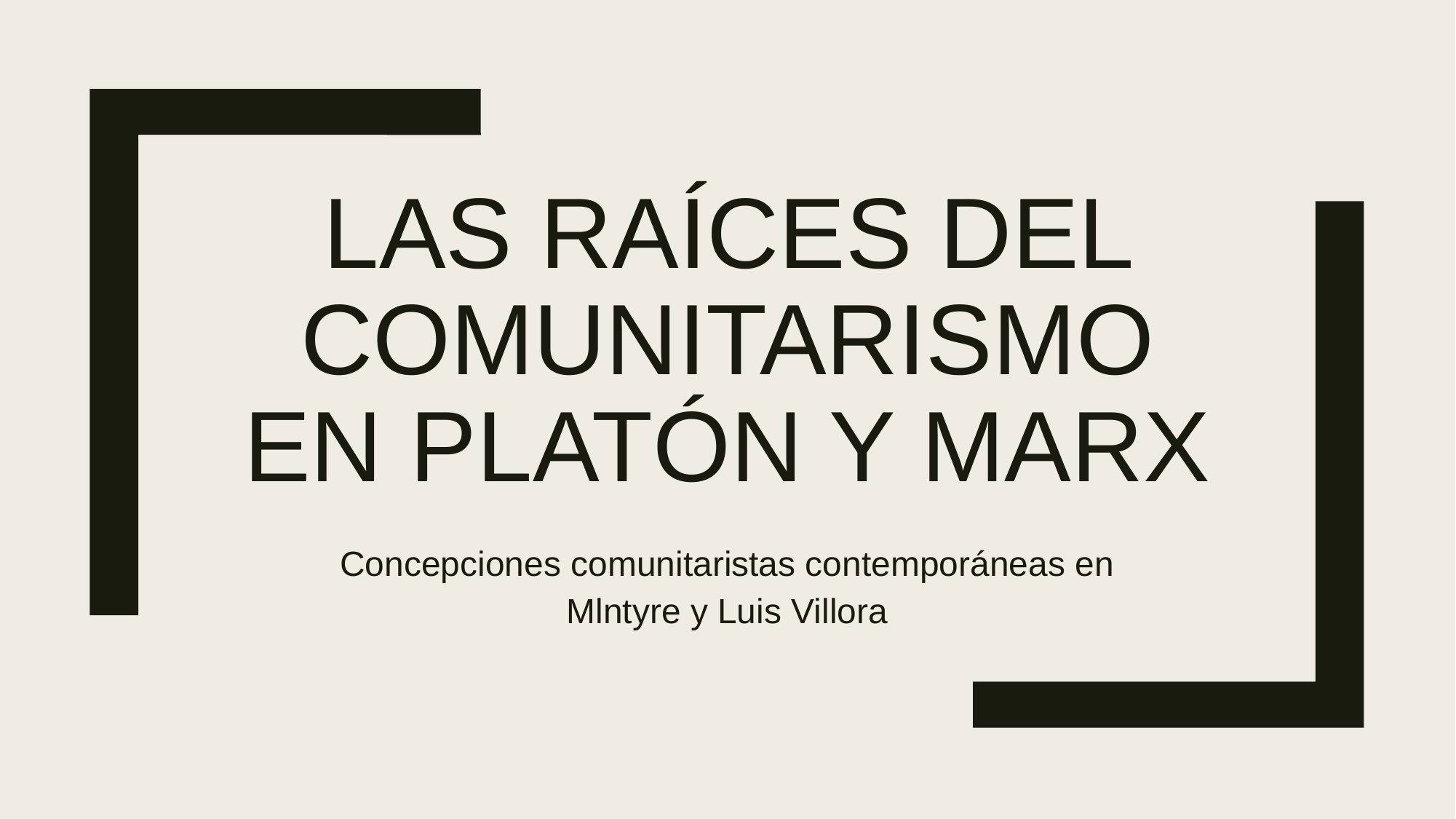

# Las raíces del comunitarismo en platón y marx
Concepciones comunitaristas contemporáneas en Mlntyre y Luis Villora